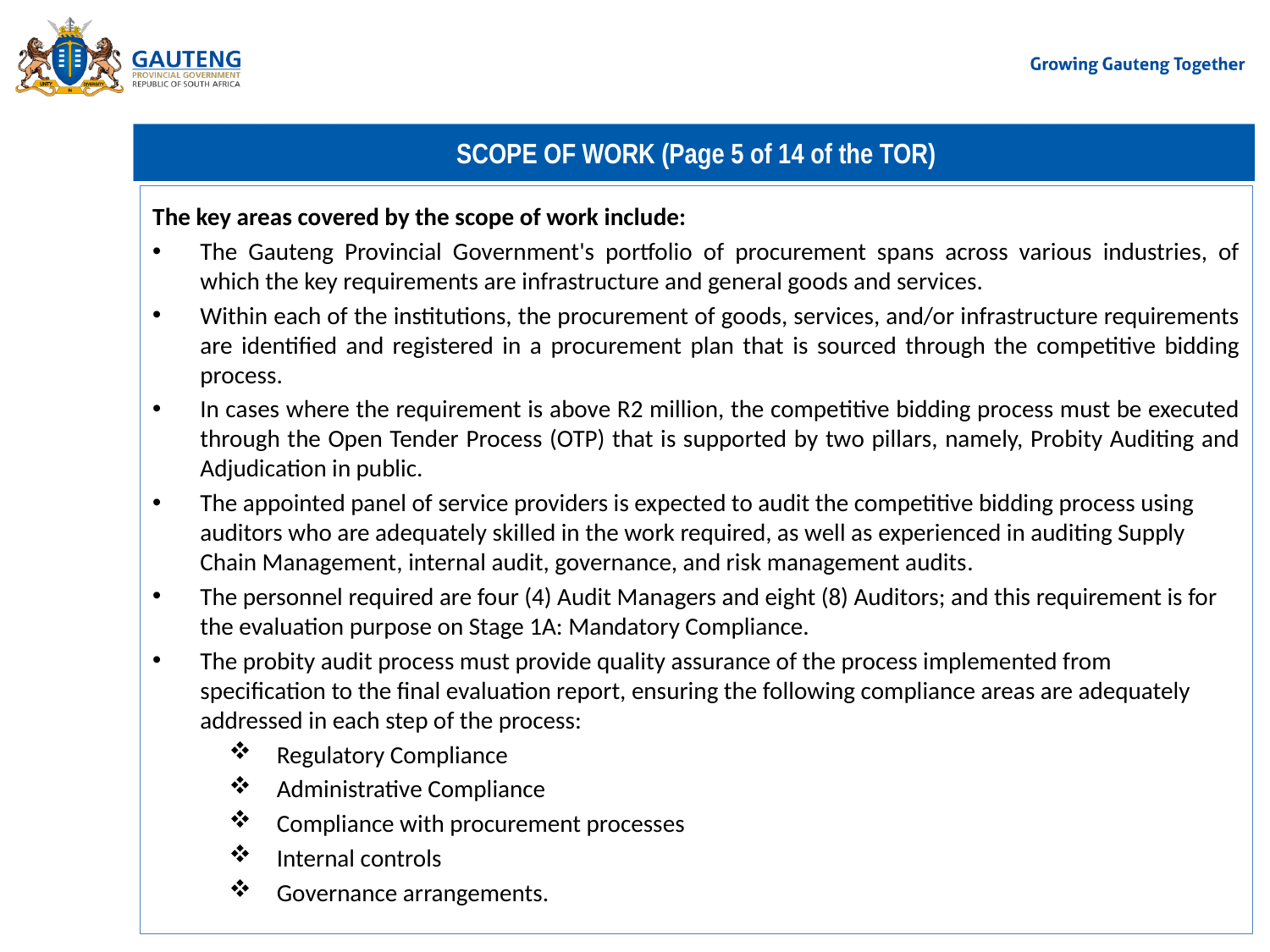

# SCOPE OF WORK (Page 5 of 14 of the TOR)
The key areas covered by the scope of work include:
The Gauteng Provincial Government's portfolio of procurement spans across various industries, of which the key requirements are infrastructure and general goods and services.
Within each of the institutions, the procurement of goods, services, and/or infrastructure requirements are identified and registered in a procurement plan that is sourced through the competitive bidding process.
In cases where the requirement is above R2 million, the competitive bidding process must be executed through the Open Tender Process (OTP) that is supported by two pillars, namely, Probity Auditing and Adjudication in public.
The appointed panel of service providers is expected to audit the competitive bidding process using auditors who are adequately skilled in the work required, as well as experienced in auditing Supply Chain Management, internal audit, governance, and risk management audits.
The personnel required are four (4) Audit Managers and eight (8) Auditors; and this requirement is for the evaluation purpose on Stage 1A: Mandatory Compliance.
The probity audit process must provide quality assurance of the process implemented from specification to the final evaluation report, ensuring the following compliance areas are adequately addressed in each step of the process:
Regulatory Compliance
Administrative Compliance
Compliance with procurement processes
Internal controls
Governance arrangements.